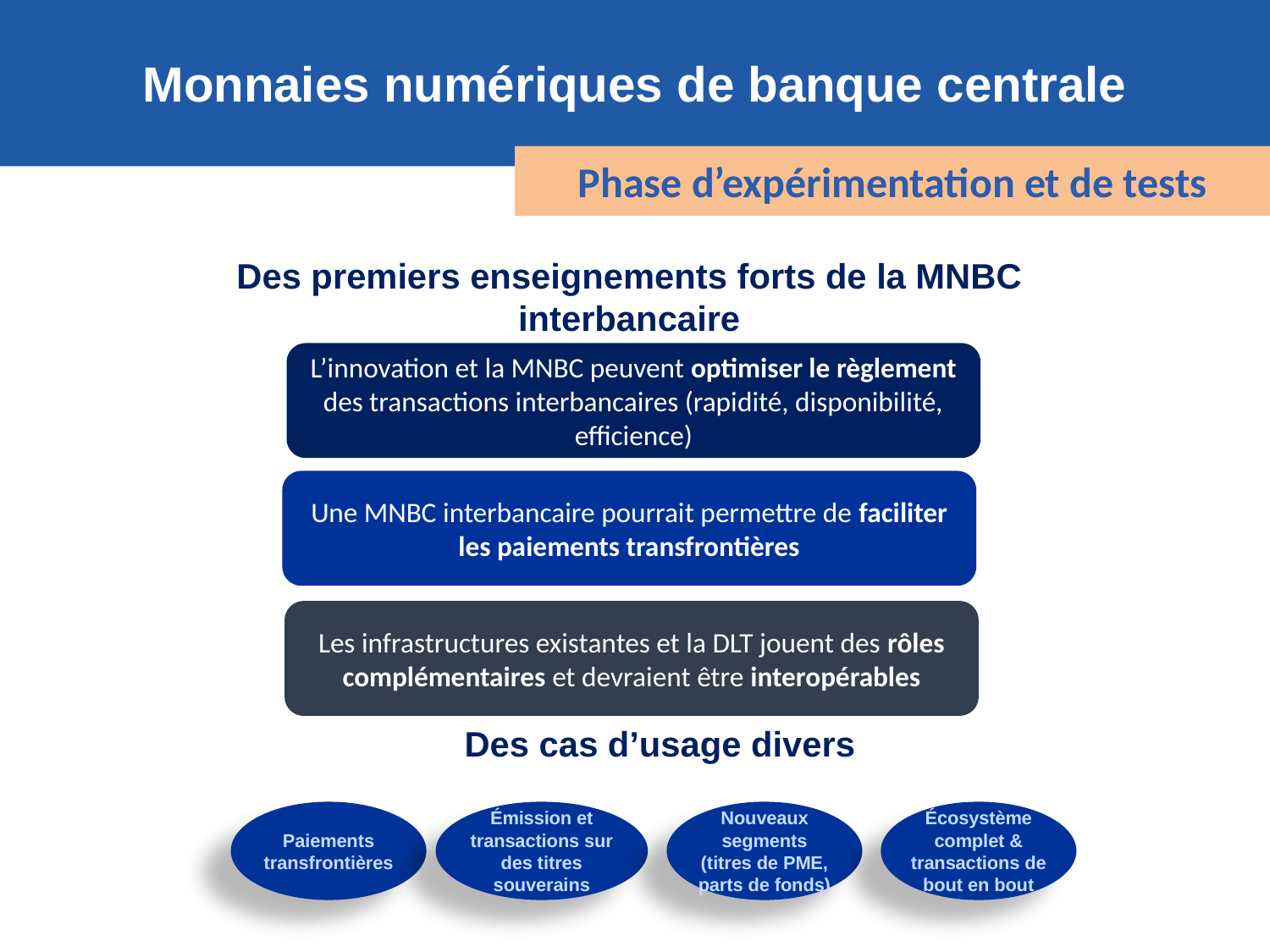

Monnaies numériques de banque centrale
Phase d’expérimentation et de tests
Des premiers enseignements forts de la MNBC interbancaire
L’innovation et la MNBC peuvent optimiser le règlement des transactions interbancaires (rapidité, disponibilité, efficience)
Une MNBC interbancaire pourrait permettre de faciliter les paiements transfrontières
Les infrastructures existantes et la DLT jouent des rôles complémentaires et devraient être interopérables
Des cas d’usage divers
Nouveaux segments (titres de PME, parts de fonds)
Écosystème complet & transactions de bout en bout
Émission et transactions sur des titres souverains
Paiements transfrontières